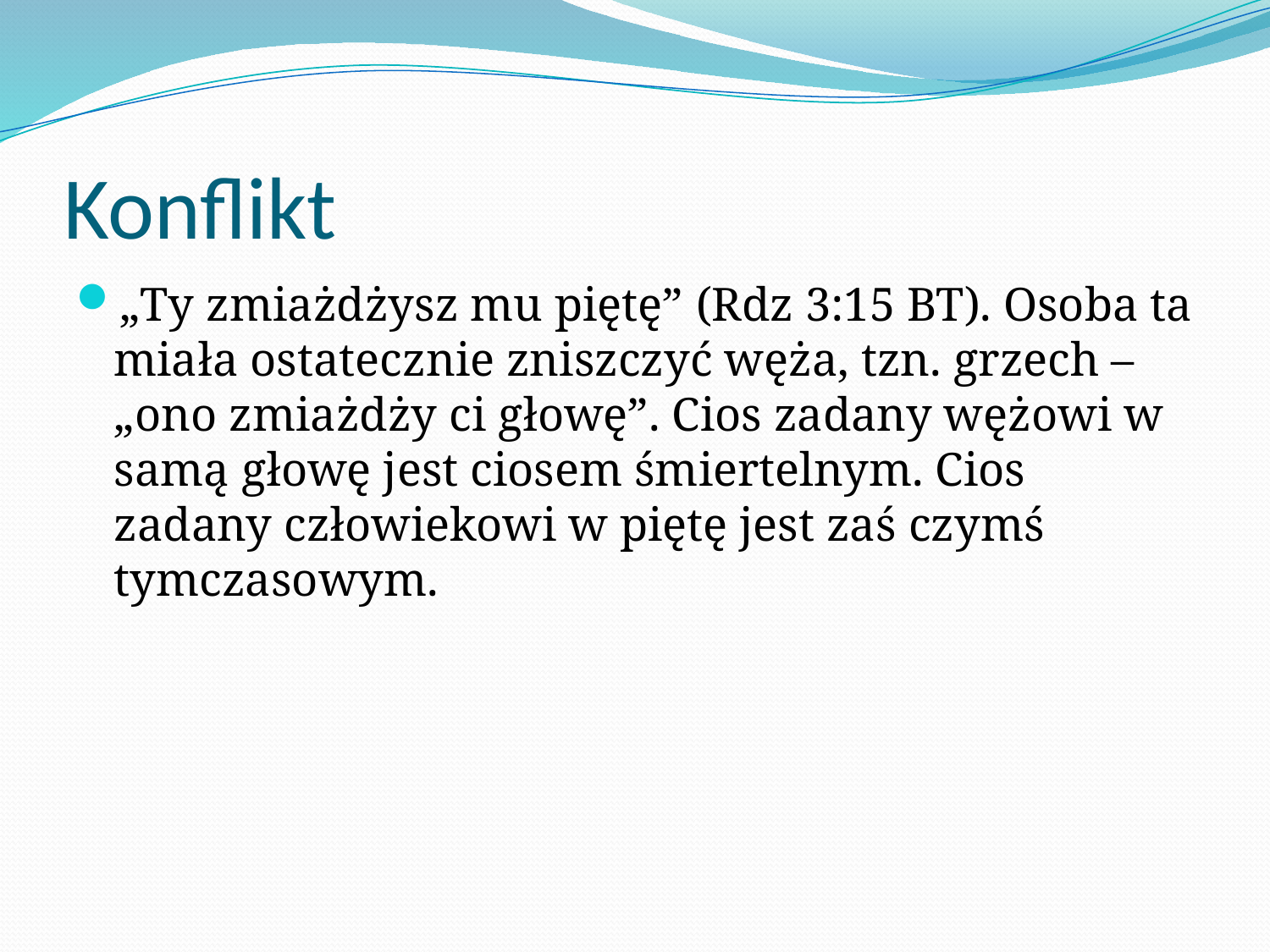

# Konflikt
„Ty zmiażdżysz mu piętę” (Rdz 3:15 BT). Osoba ta miała ostatecznie zniszczyć węża, tzn. grzech – „ono zmiażdży ci głowę”. Cios zadany wężowi w samą głowę jest ciosem śmiertelnym. Cios zadany człowiekowi w piętę jest zaś czymś tymczasowym.